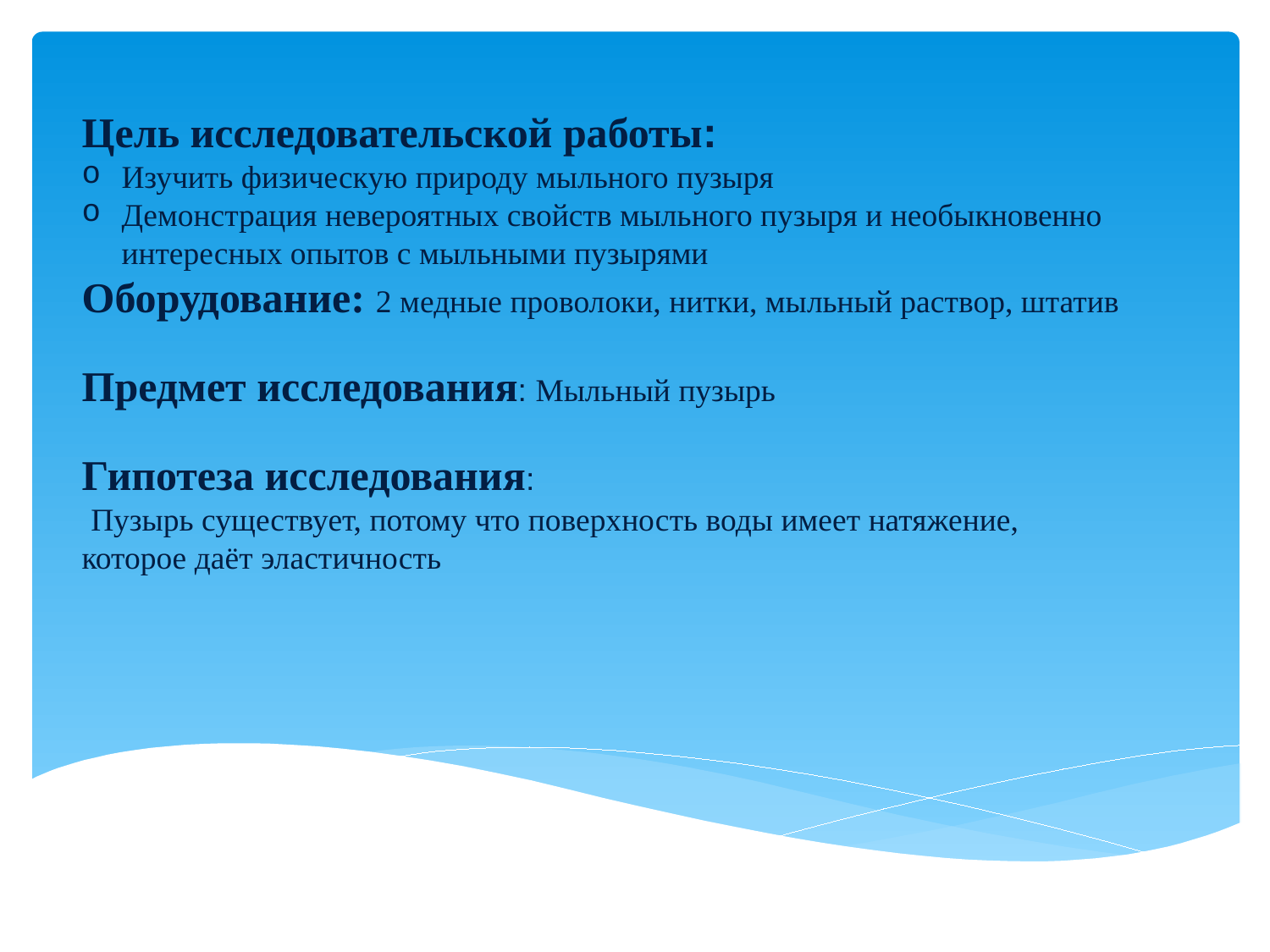

Цель исследовательской работы:
Изучить физическую природу мыльного пузыря
Демонстрация невероятных свойств мыльного пузыря и необыкновенно интересных опытов с мыльными пузырями
Оборудование: 2 медные проволоки, нитки, мыльный раствор, штатив

Предмет исследования: Мыльный пузырь

Гипотеза исследования:
 Пузырь существует, потому что поверхность воды имеет натяжение, которое даёт эластичность